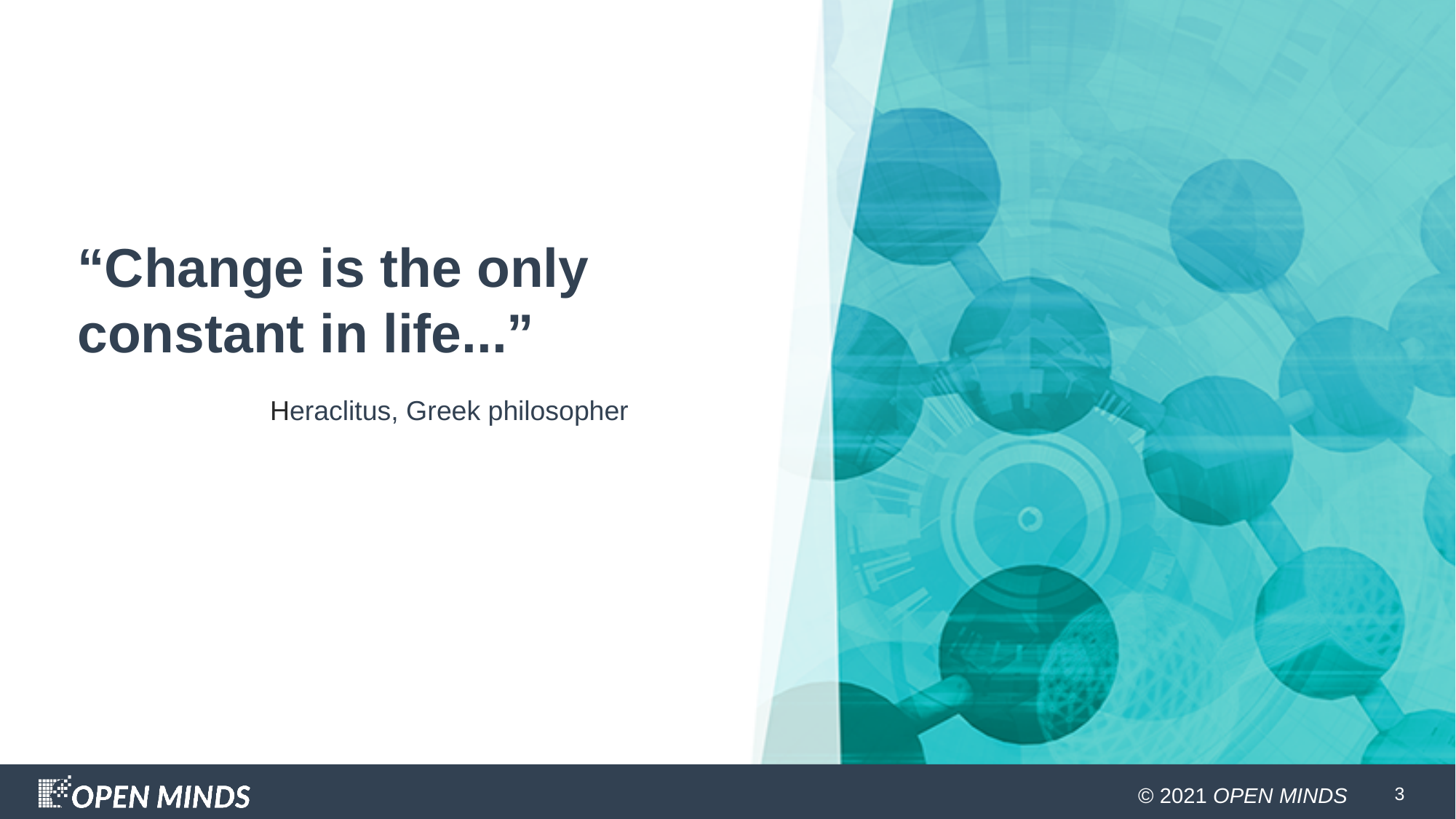

“Change is the only     	constant in life...”
Heraclitus, Greek philosopher
3